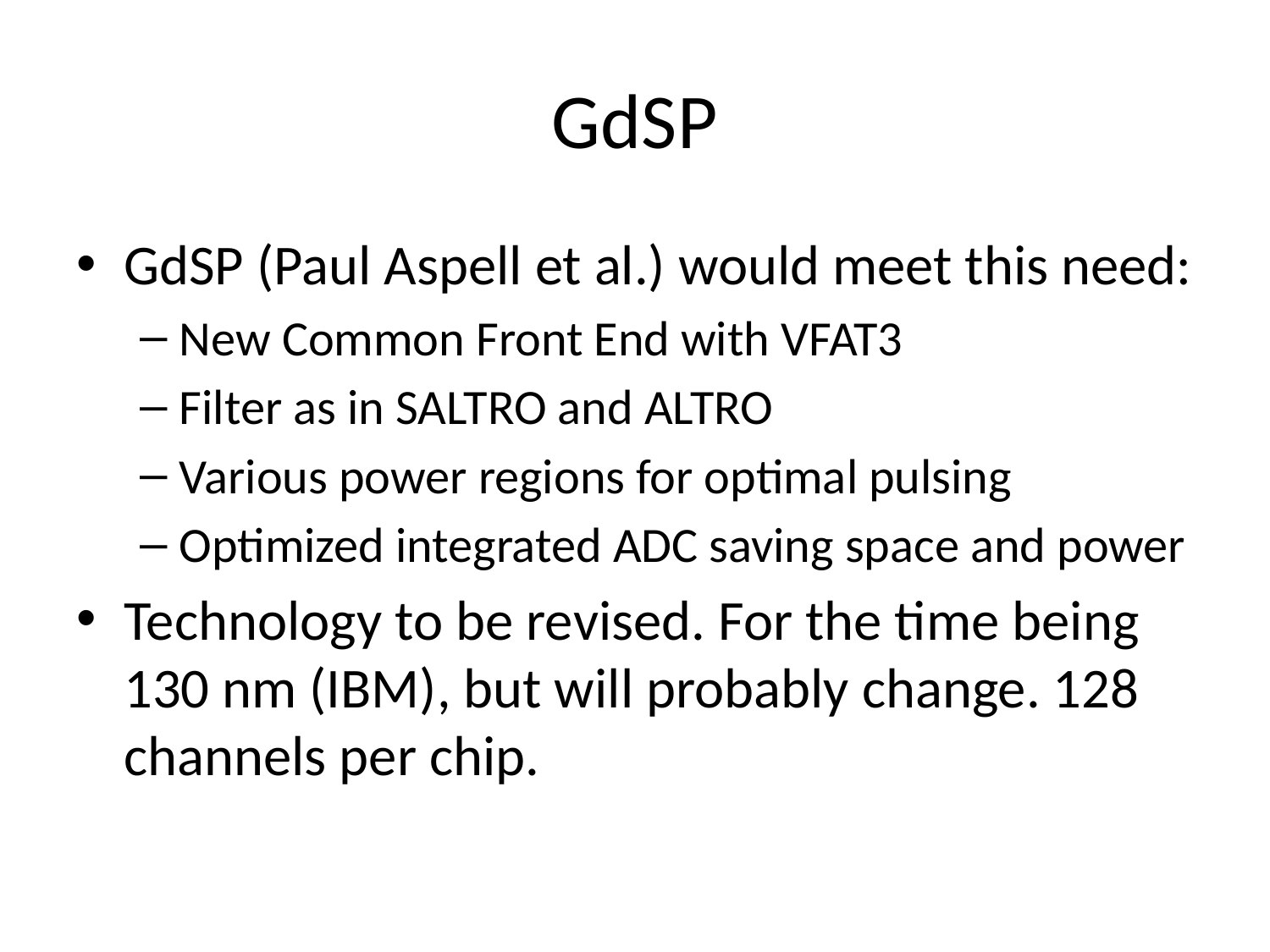

# GdSP
GdSP (Paul Aspell et al.) would meet this need:
New Common Front End with VFAT3
Filter as in SALTRO and ALTRO
Various power regions for optimal pulsing
Optimized integrated ADC saving space and power
Technology to be revised. For the time being 130 nm (IBM), but will probably change. 128 channels per chip.